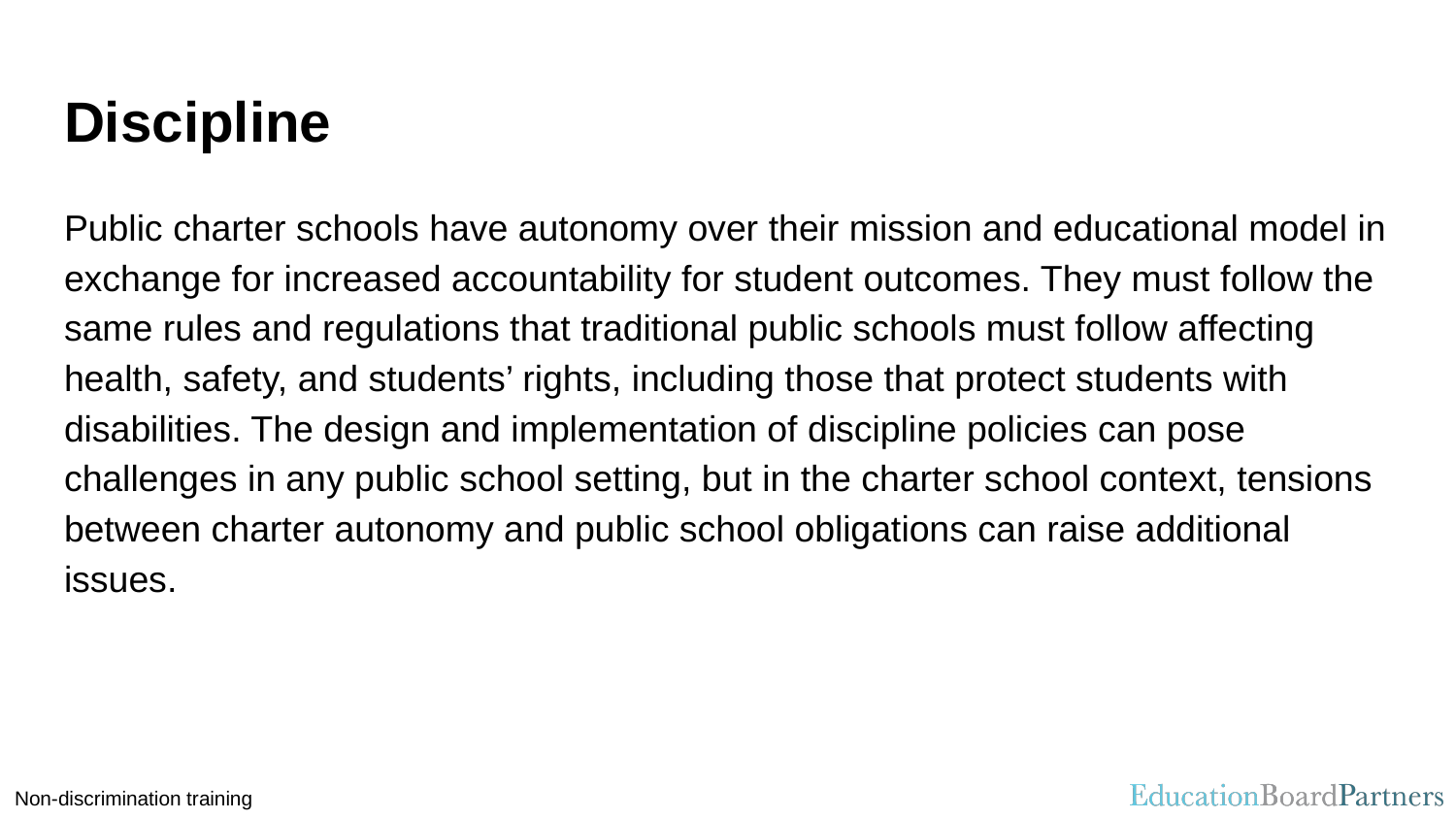

# Discipline
Public charter schools have autonomy over their mission and educational model in exchange for increased accountability for student outcomes. They must follow the same rules and regulations that traditional public schools must follow affecting health, safety, and students’ rights, including those that protect students with disabilities. The design and implementation of discipline policies can pose challenges in any public school setting, but in the charter school context, tensions between charter autonomy and public school obligations can raise additional issues.